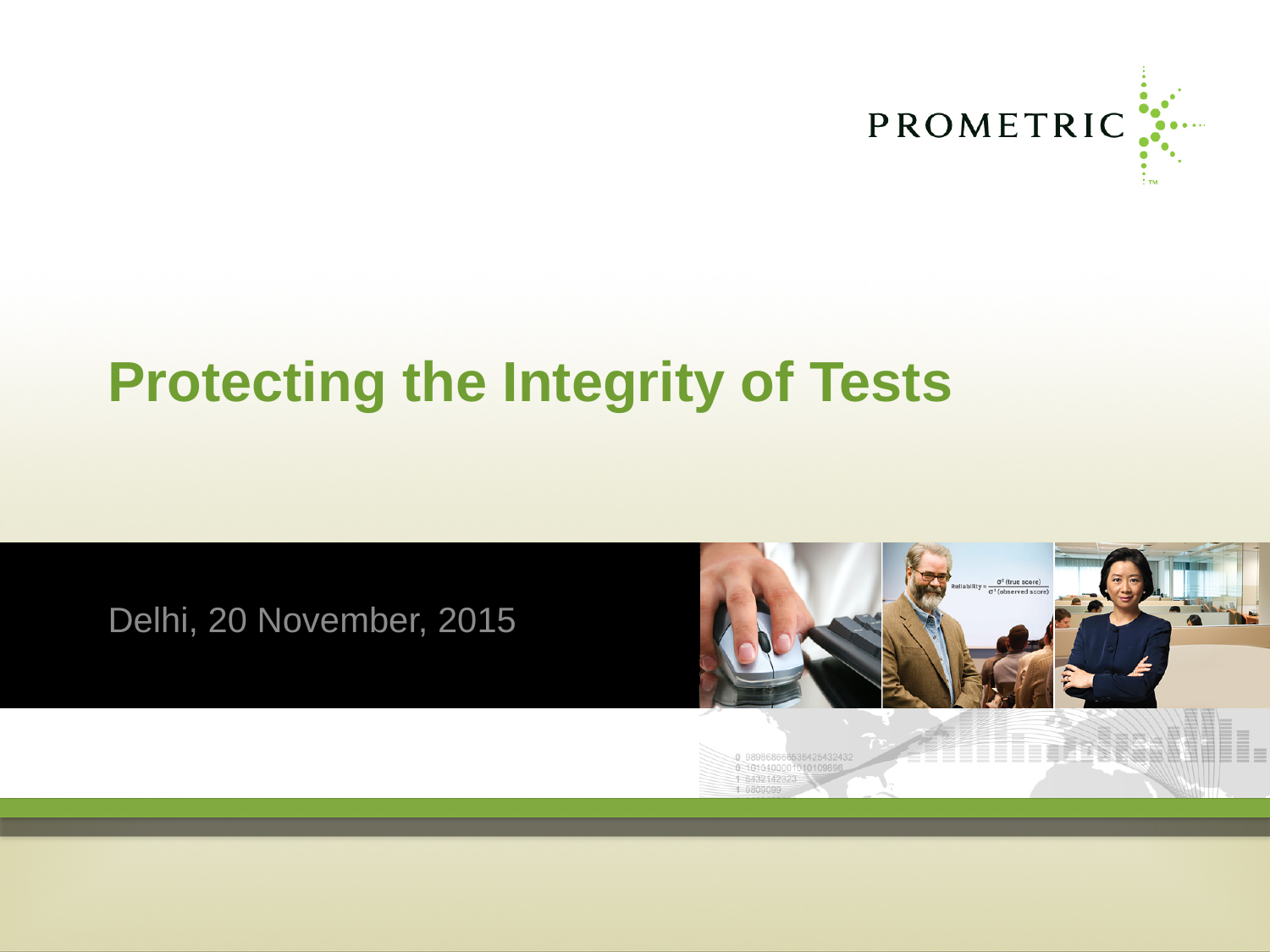

# Protecting the Integrity of Tests
Delhi, 20 November, 2015